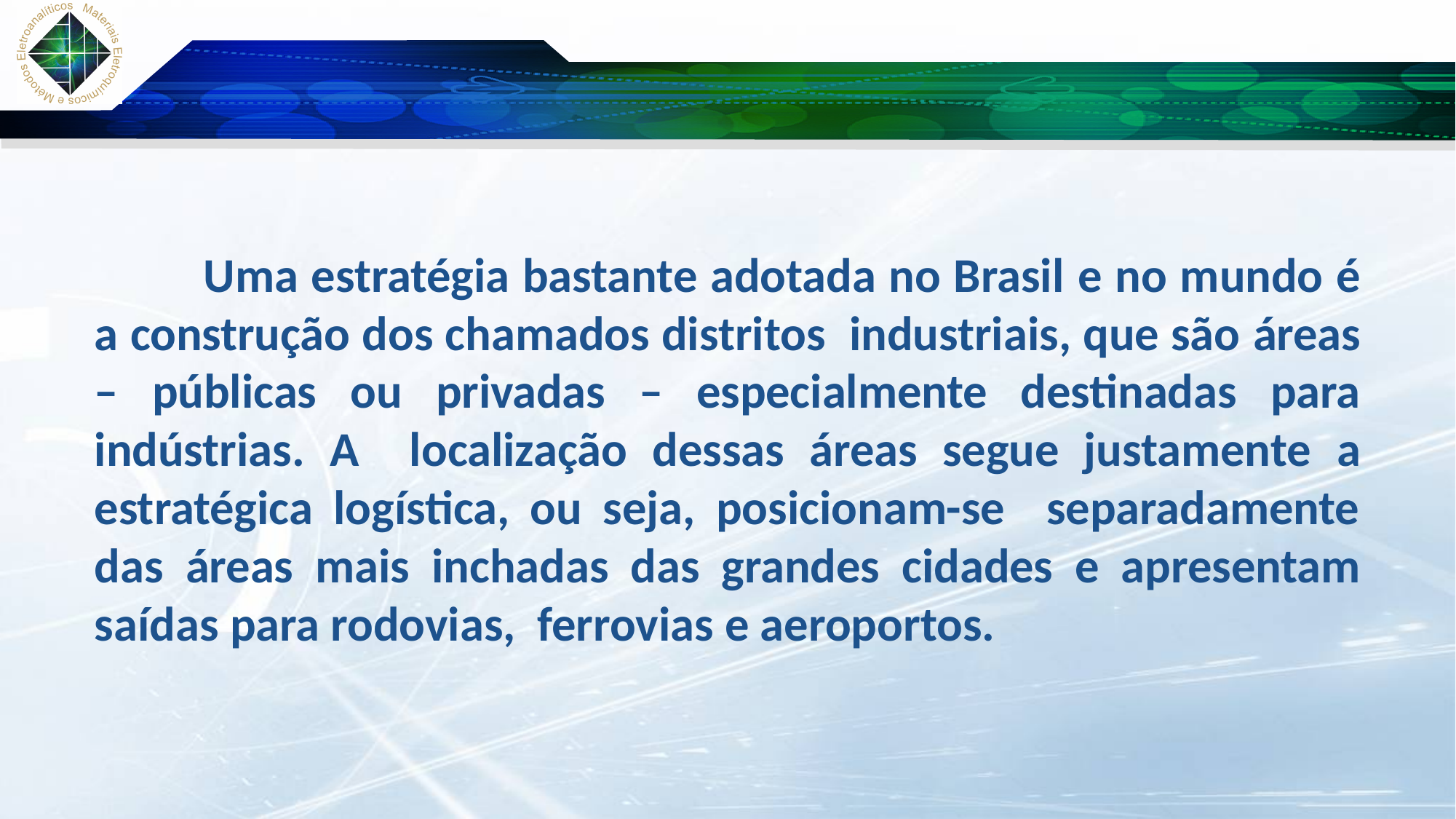

#
	Uma estratégia bastante adotada no Brasil e no mundo é a construção dos chamados distritos  industriais, que são áreas – públicas ou privadas – especialmente destinadas para indústrias. A  localização dessas áreas segue justamente a estratégica logística, ou seja, posicionam-se  separadamente das áreas mais inchadas das grandes cidades e apresentam saídas para rodovias,  ferrovias e aeroportos.